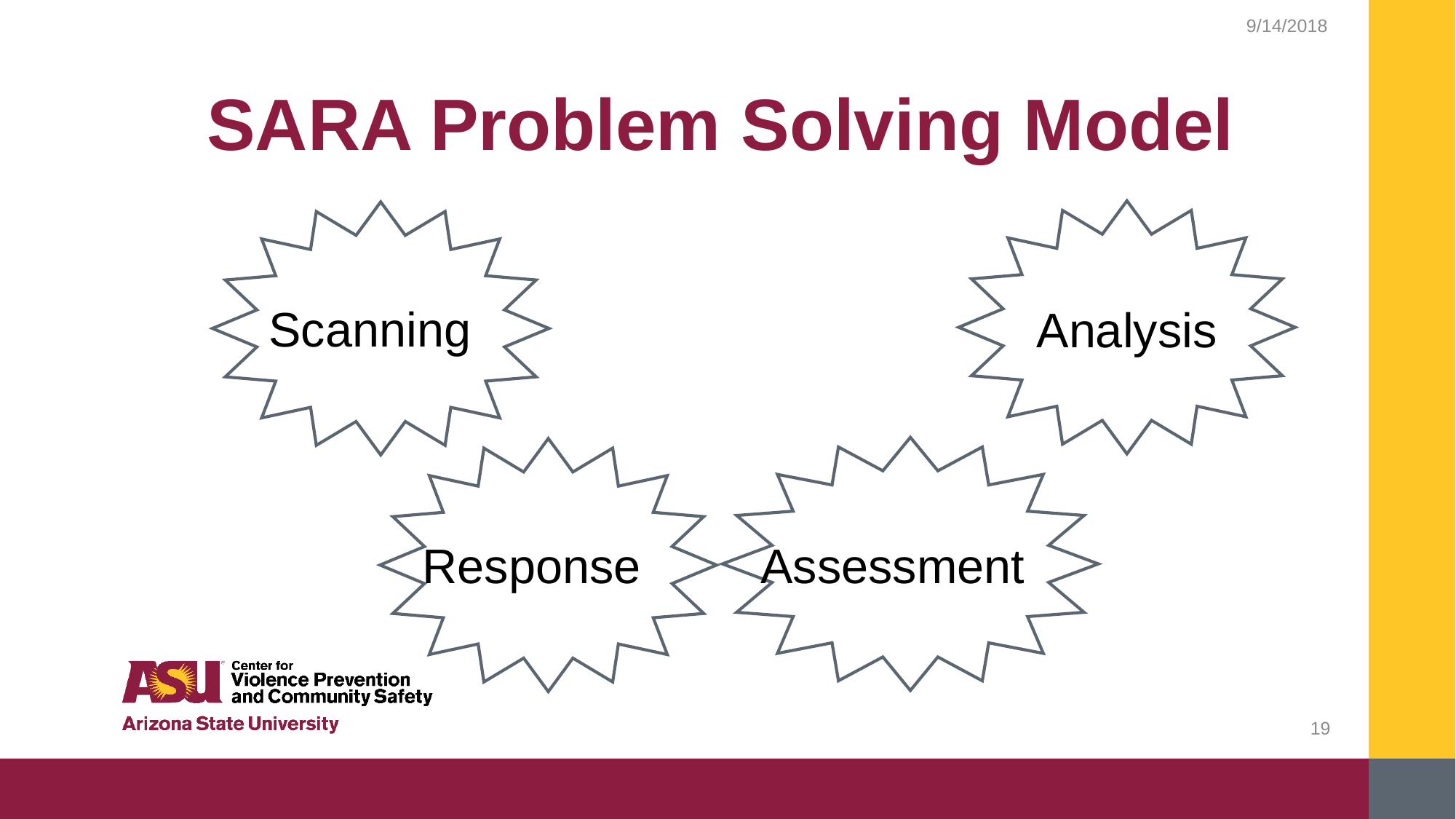

9/14/2018
# SARA Problem Solving Model

Scanning
Analysis

Response
Assessment
19